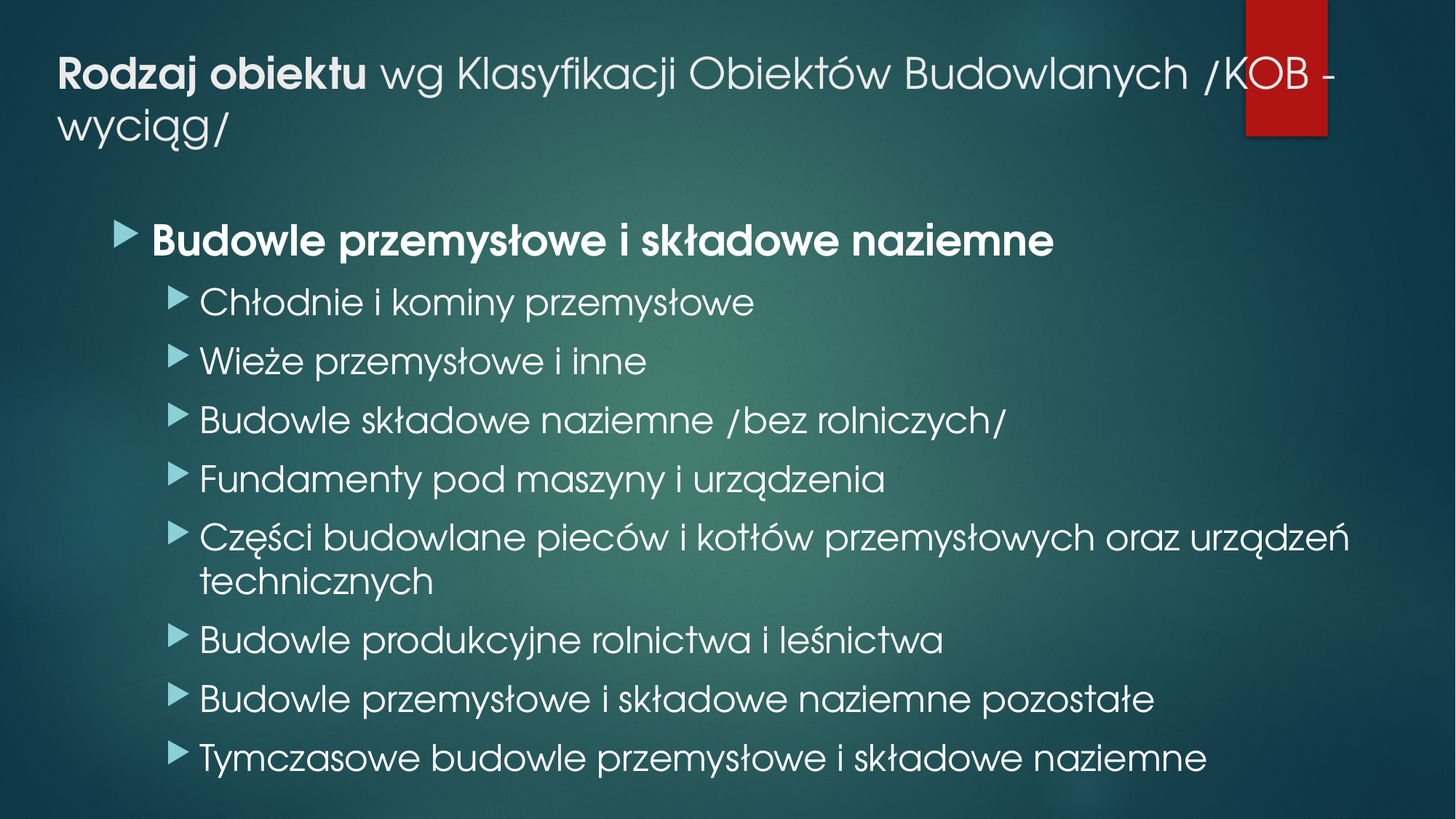

# Rodzaj obiektu wg Klasyfikacji Obiektów Budowlanych /KOB - wyciąg/
Budowle przemysłowe i składowe naziemne
Chłodnie i kominy przemysłowe
Wieże przemysłowe i inne
Budowle składowe naziemne /bez rolniczych/
Fundamenty pod maszyny i urządzenia
Części budowlane pieców i kotłów przemysłowych oraz urządzeń technicznych
Budowle produkcyjne rolnictwa i leśnictwa
Budowle przemysłowe i składowe naziemne pozostałe
Tymczasowe budowle przemysłowe i składowe naziemne